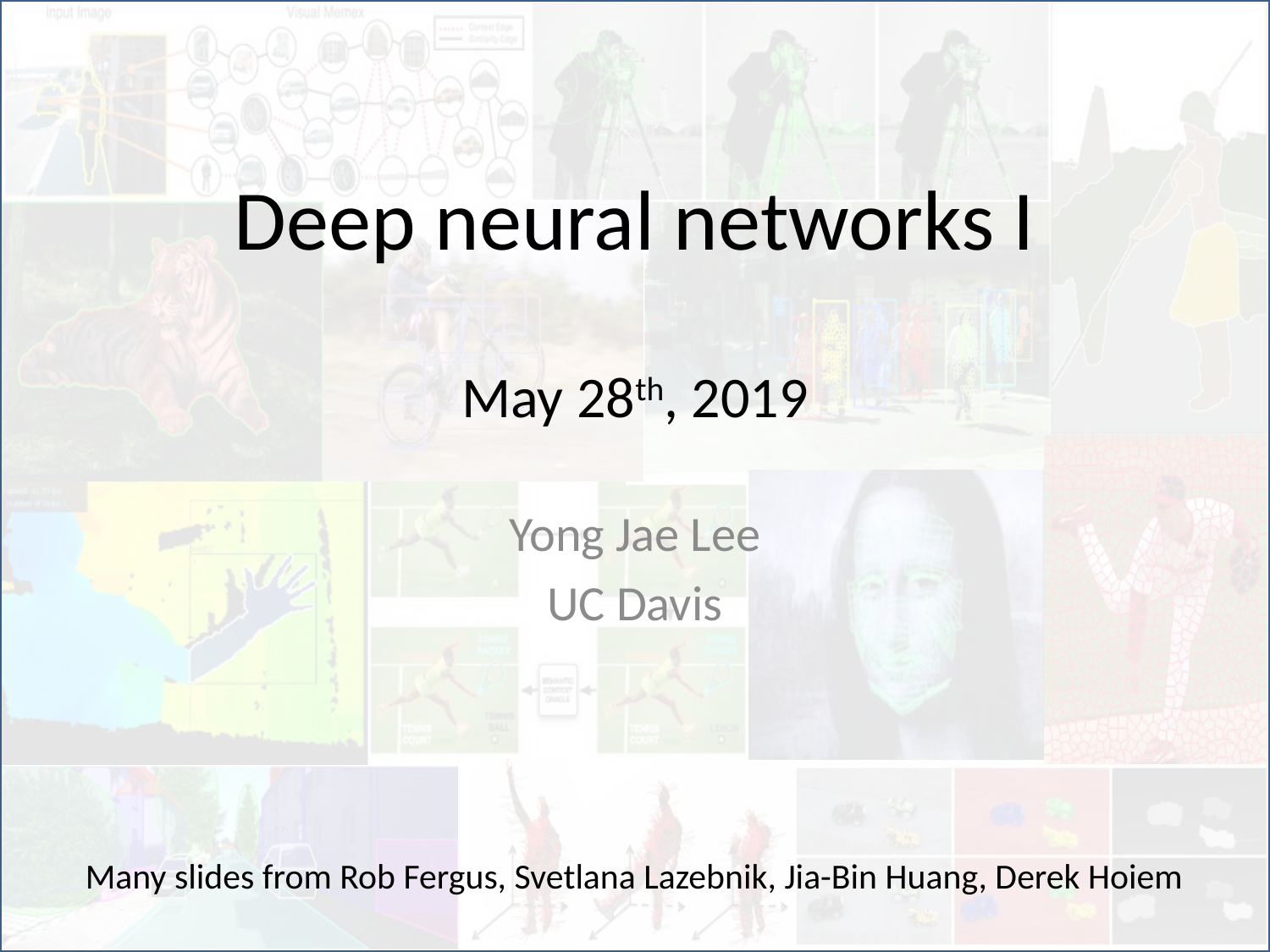

# Deep neural networks I May 28th, 2019
Yong Jae Lee
UC Davis
Many slides from Rob Fergus, Svetlana Lazebnik, Jia-Bin Huang, Derek Hoiem